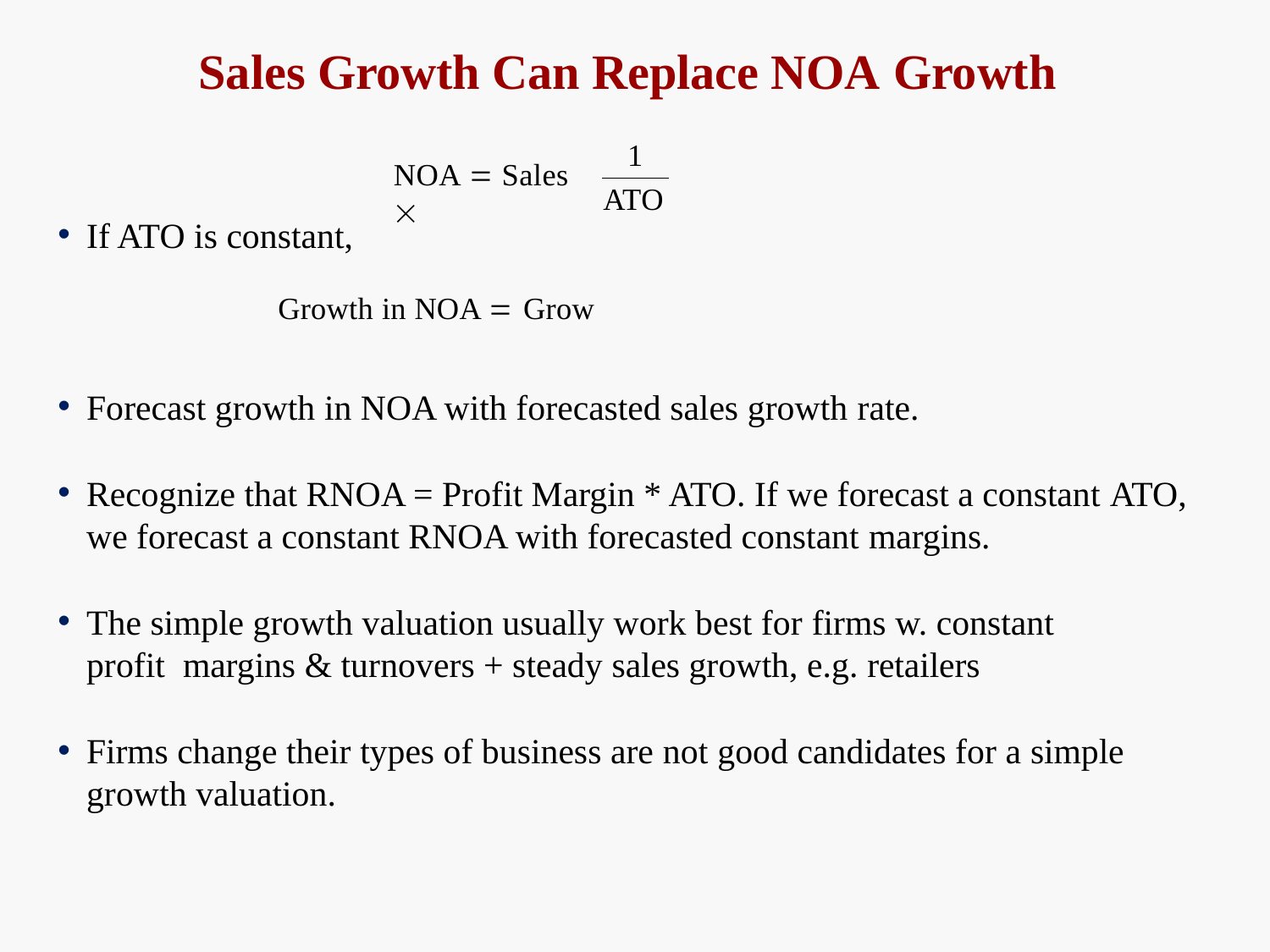

# Sales Growth Can Replace NOA Growth
1
NOA = Sales ×
ATO

If ATO is constant,
Growth in NOA = Grow

Forecast growth in NOA with forecasted sales growth rate.

Recognize that RNOA = Profit Margin * ATO. If we forecast a constant ATO,  we forecast a constant RNOA with forecasted constant margins.

The simple growth valuation usually work best for firms w. constant profit  margins & turnovers + steady sales growth, e.g. retailers

Firms change their types of business are not good candidates for a simple
growth valuation.